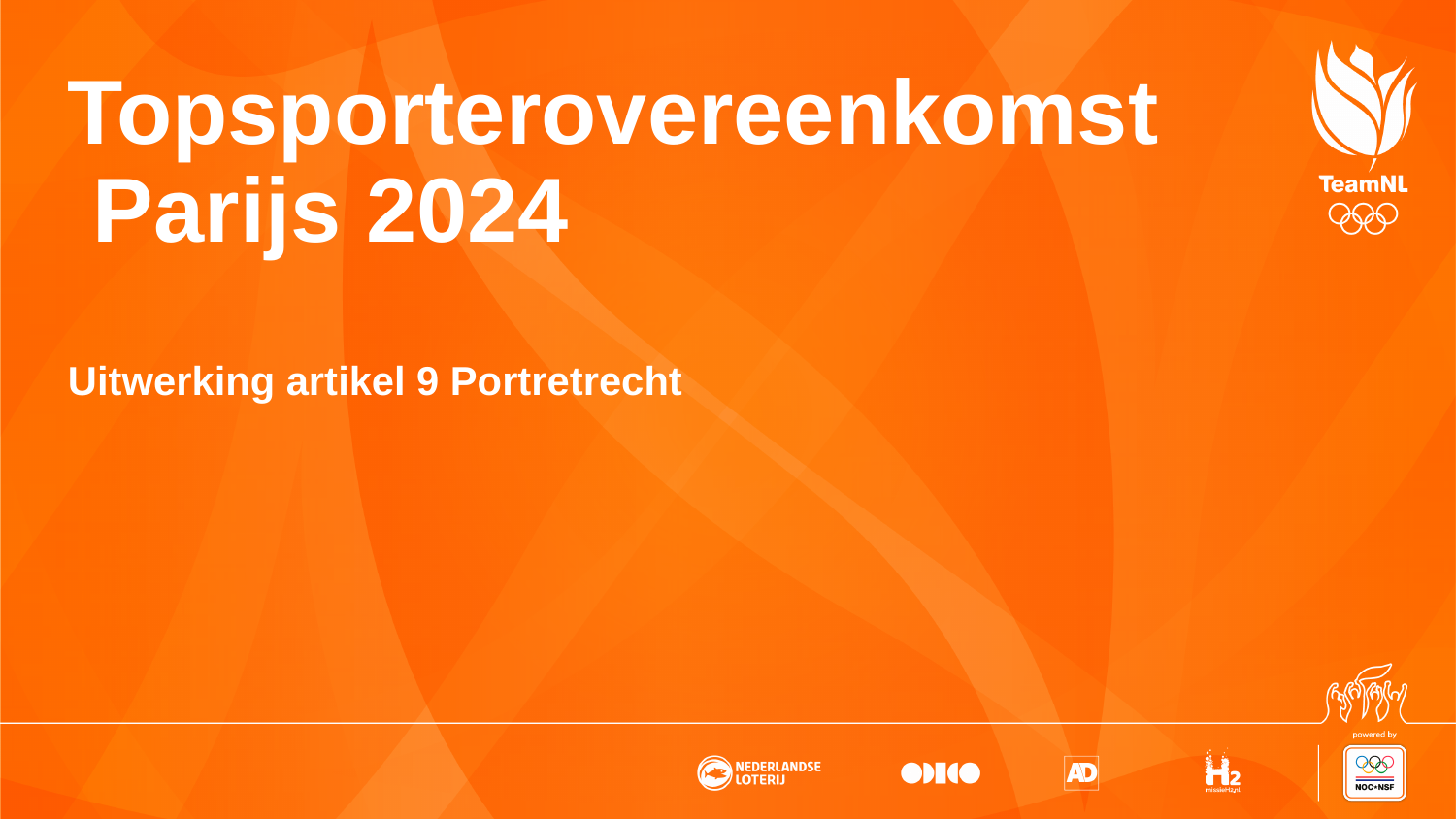

# Topsporterovereenkomst  Parijs 2024 Uitwerking artikel 9 Portretrecht